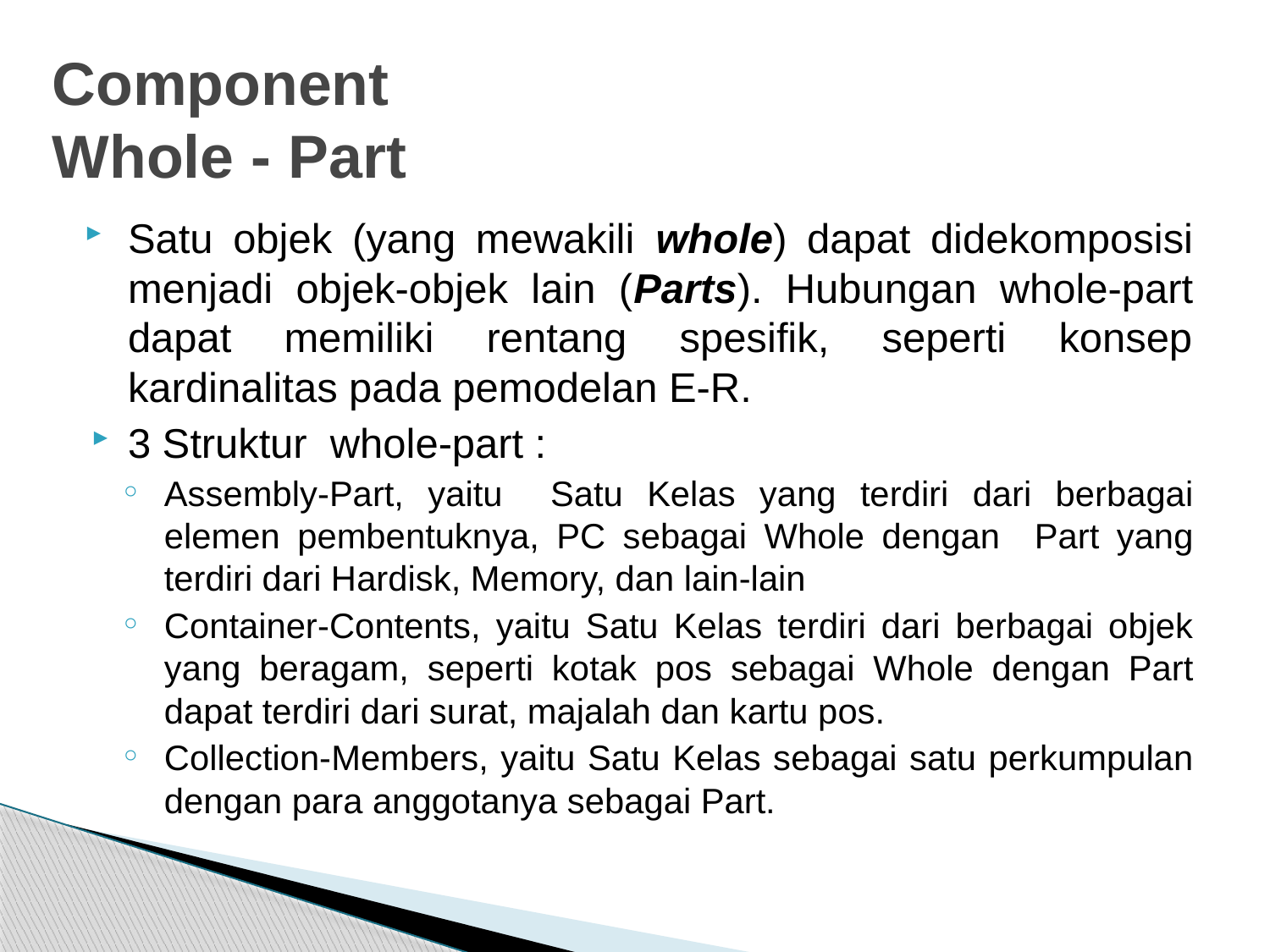

# Component Whole - Part
Satu objek (yang mewakili whole) dapat didekomposisi menjadi objek-objek lain (Parts). Hubungan whole-part dapat memiliki rentang spesifik, seperti konsep kardinalitas pada pemodelan E-R.
3 Struktur  whole-part :
Assembly-Part, yaitu  Satu Kelas yang terdiri dari berbagai elemen pembentuknya, PC sebagai Whole dengan  Part yang terdiri dari Hardisk, Memory, dan lain-lain
Container-Contents, yaitu Satu Kelas terdiri dari berbagai objek yang beragam, seperti kotak pos sebagai Whole dengan Part dapat terdiri dari surat, majalah dan kartu pos.
Collection-Members, yaitu Satu Kelas sebagai satu perkumpulan dengan para anggotanya sebagai Part.